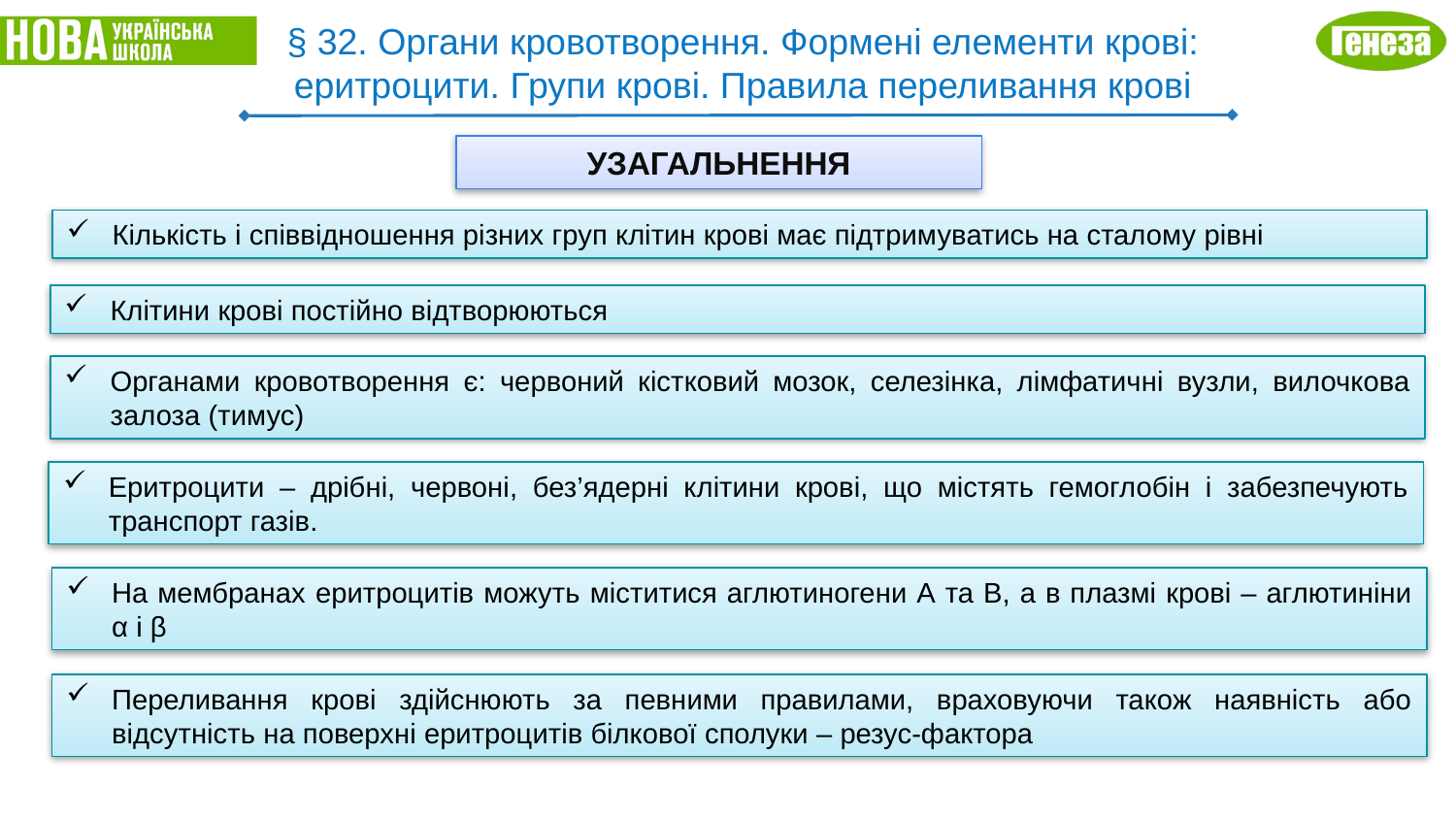

§ 32. Органи кровотворення. Формені елементи крові: еритроцити. Групи крові. Правила переливання крові
УЗАГАЛЬНЕННЯ
Кількість і співвідношення різних груп клітин крові має підтримуватись на сталому рівні
Клітини крові постійно відтворюються
Органами кровотворення є: червоний кістковий мозок, селезінка, лімфатичні вузли, вилочкова залоза (тимус)
Еритроцити – дрібні, червоні, без’ядерні клітини крові, що містять гемоглобін і забезпечують транспорт газів.
На мембранах еритроцитів можуть міститися аглютиногени А та В, а в плазмі крові – аглютиніни α і β
Переливання крові здійснюють за певними правилами, враховуючи також наявність або відсутність на поверхні еритроцитів білкової сполуки – резус-фактора